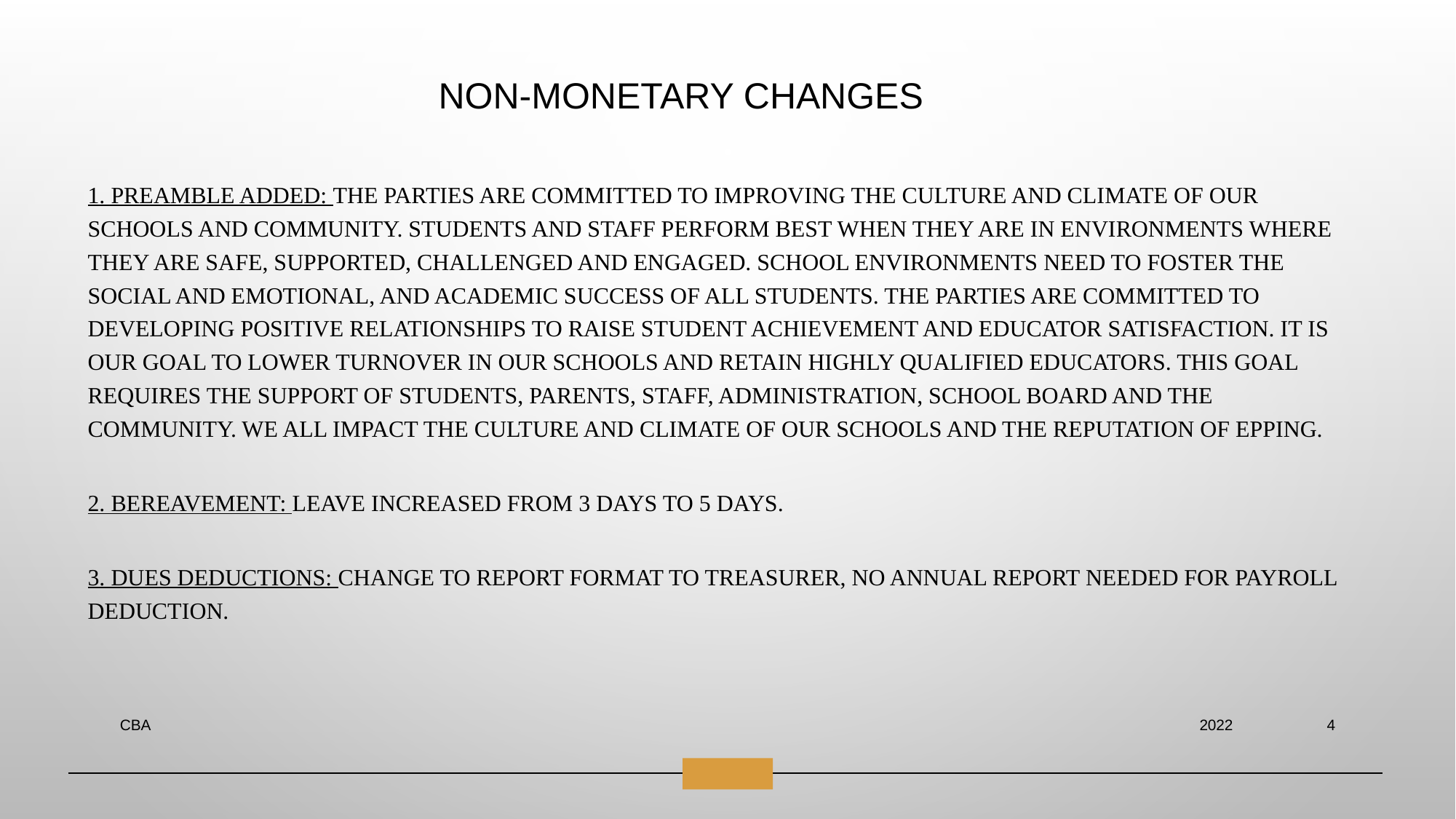

# Non-Monetary changes
1. Preamble added: The Parties are committed to improving the culture and climate of our Schools and community. Students and staff perform best when they are in environments where they are safe, supported, challenged and engaged. School environments need to foster the social and emotional, and academic success of all students. The Parties are committed to developing positive relationships to raise student achievement and educator satisfaction. It is our goal to lower turnover in our Schools and retain highly qualified educators. This goal requires the support of students, parents, staff, administration, school board and the community. We all impact the culture and climate of our schools and the reputation of Epping.

2. Bereavement: Leave increased from 3 days to 5 days.

3. Dues Deductions: Change to report format to treasurer, no annual report needed for payroll deduction.

CBA
2022
4